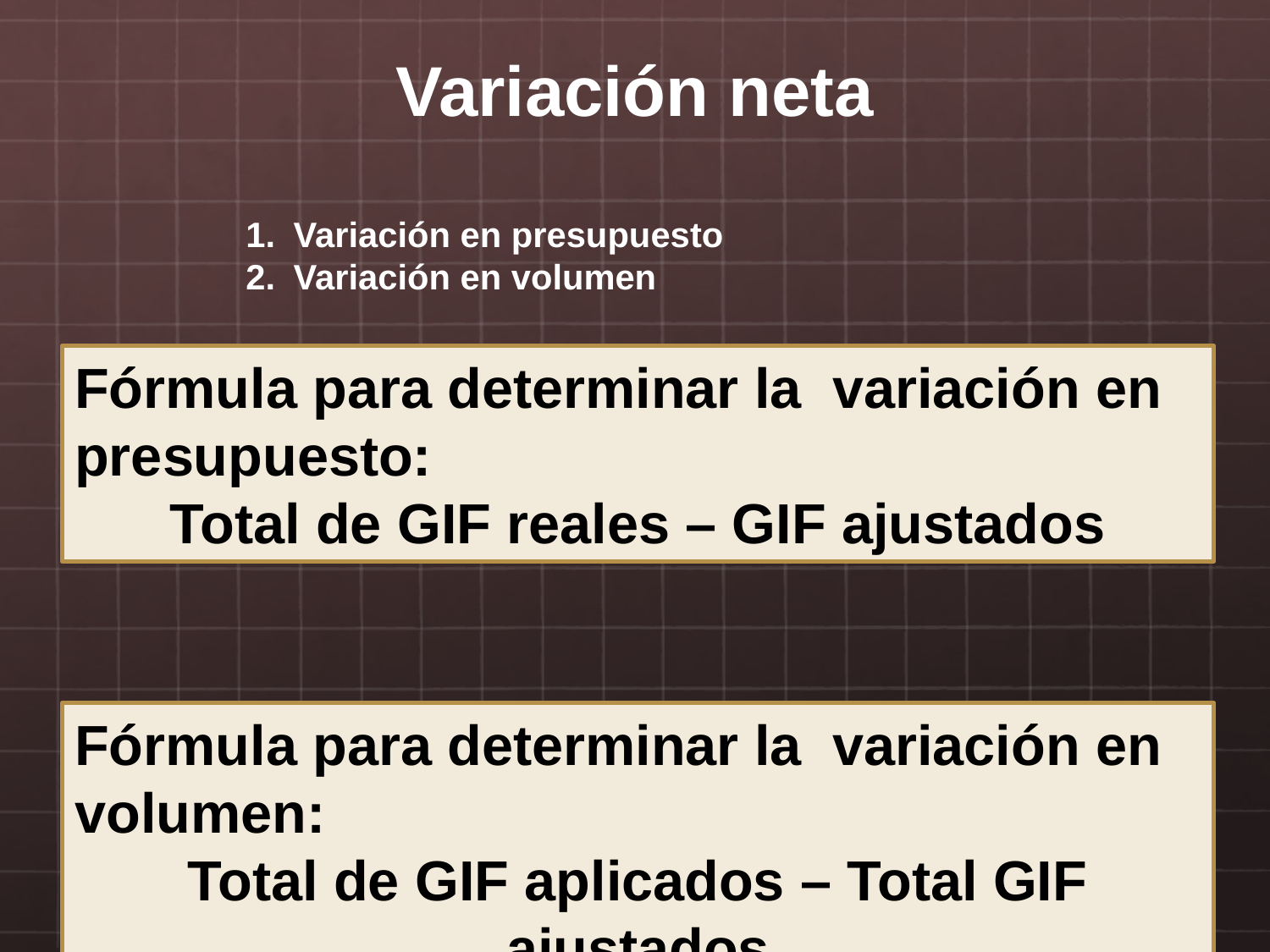

# Variación neta
Variación en presupuesto
Variación en volumen
Fórmula para determinar la  variación en presupuesto:
Total de GIF reales – GIF ajustados
Fórmula para determinar la  variación en volumen:
Total de GIF aplicados – Total GIF ajustados